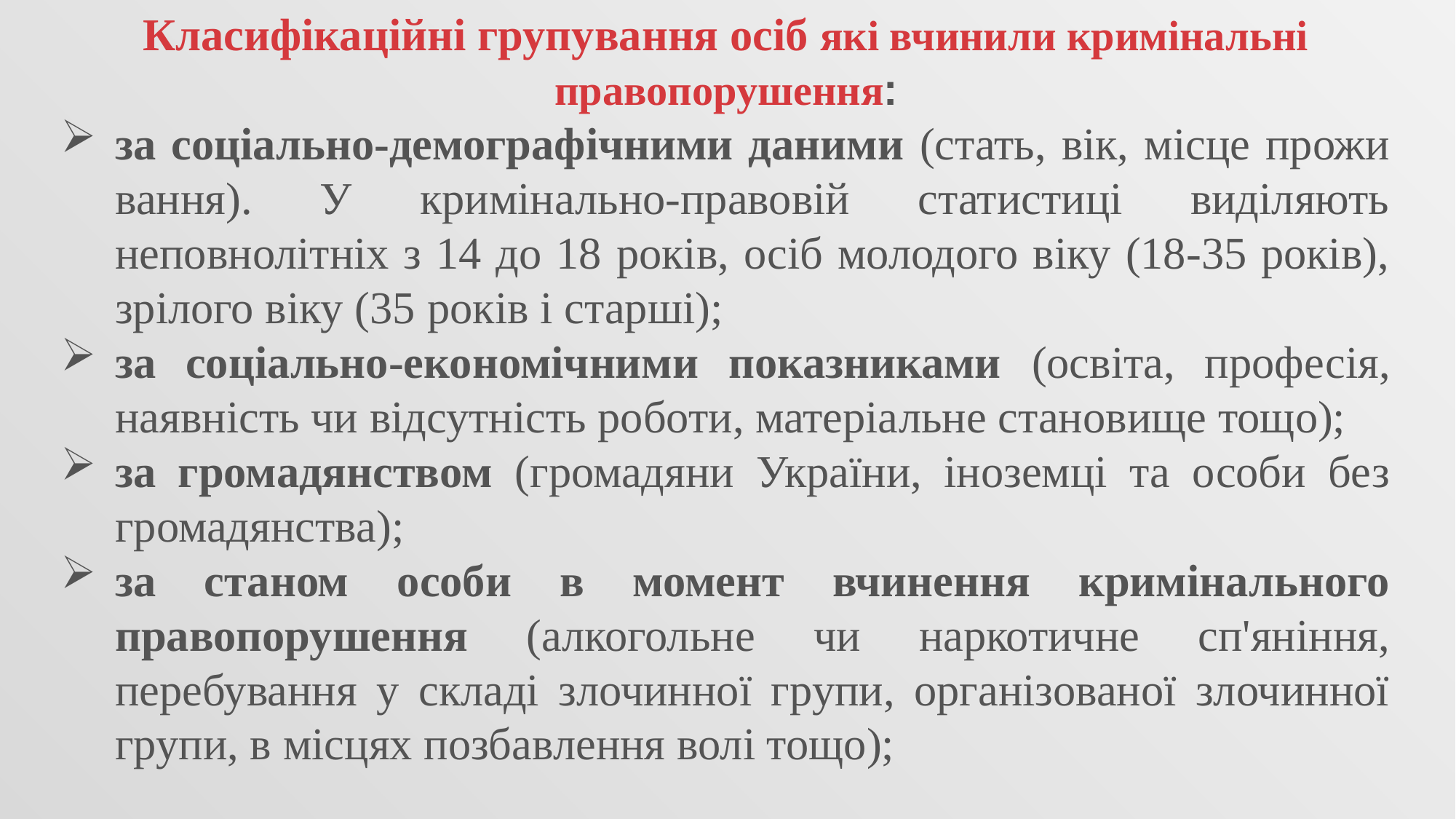

Класифікаційні групування осіб які вчинили кримінальні правопорушення:
за соціально-демографічними даними (стать, вік, місце прожи­вання). У кримінально-правовій статистиці виділяють неповнолітніх з 14 до 18 років, осіб молодого віку (18-35 pокiв), зрiлого віку (35 poкiв i старшi);
за соціально-економічними показниками (ocвiтa, професiя, наявнicть чи вiдсутнicть роботи, матерiальне становище тощо);
за громадянством (громадяни України, iноземцi та особи без громадянства);
за станом особи в момент вчинення кримінального правопорушення (алкогольне чи наркотичне сп'янiння, перебування у складi злочинної групи, організованої злочинної групи, в місцях позбавлення волі тощо);